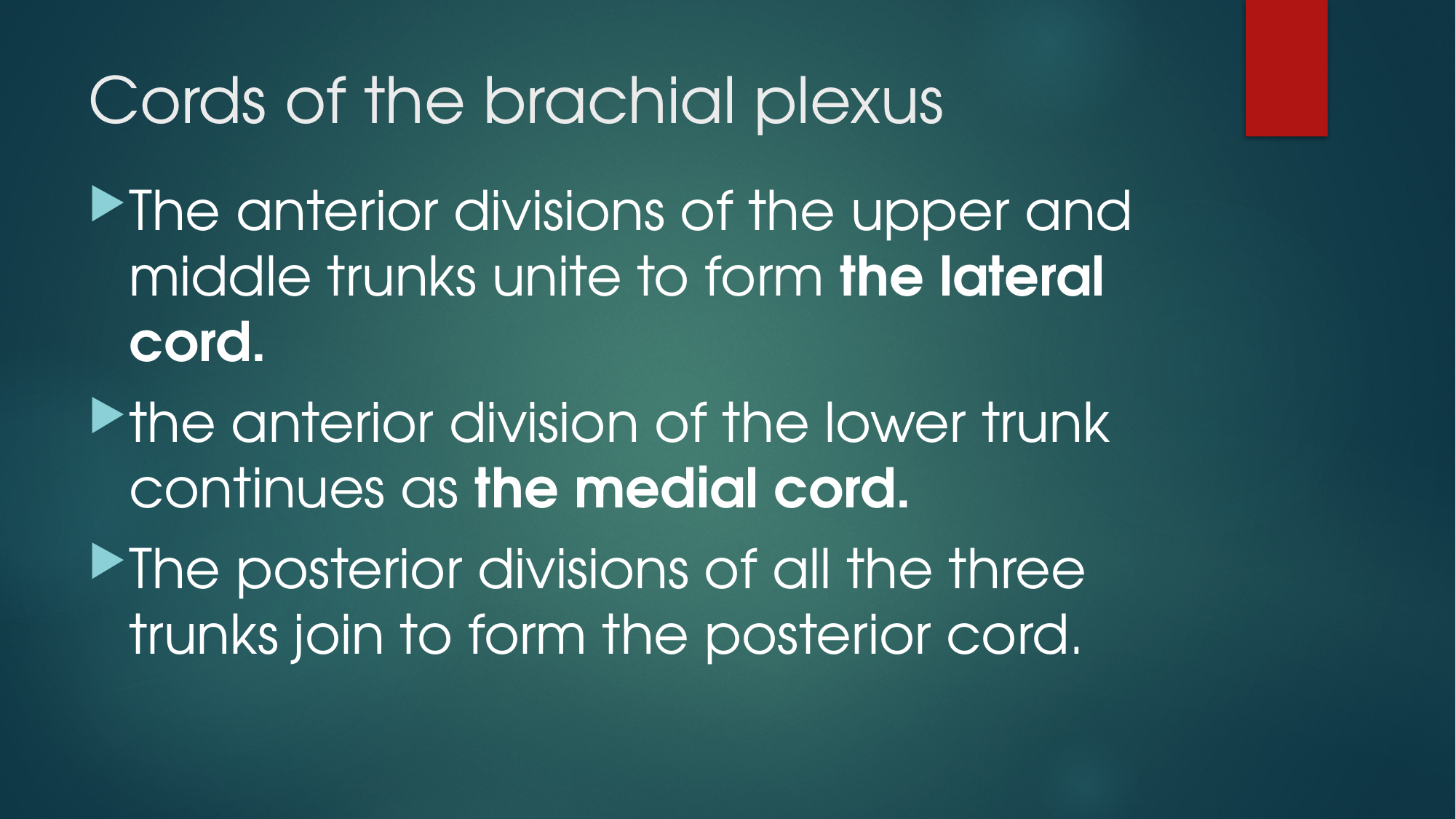

# Cords of the brachial plexus
The anterior divisions of the upper and middle trunks unite to form the lateral cord.
the anterior division of the lower trunk continues as the medial cord.
The posterior divisions of all the three trunks join to form the posterior cord.